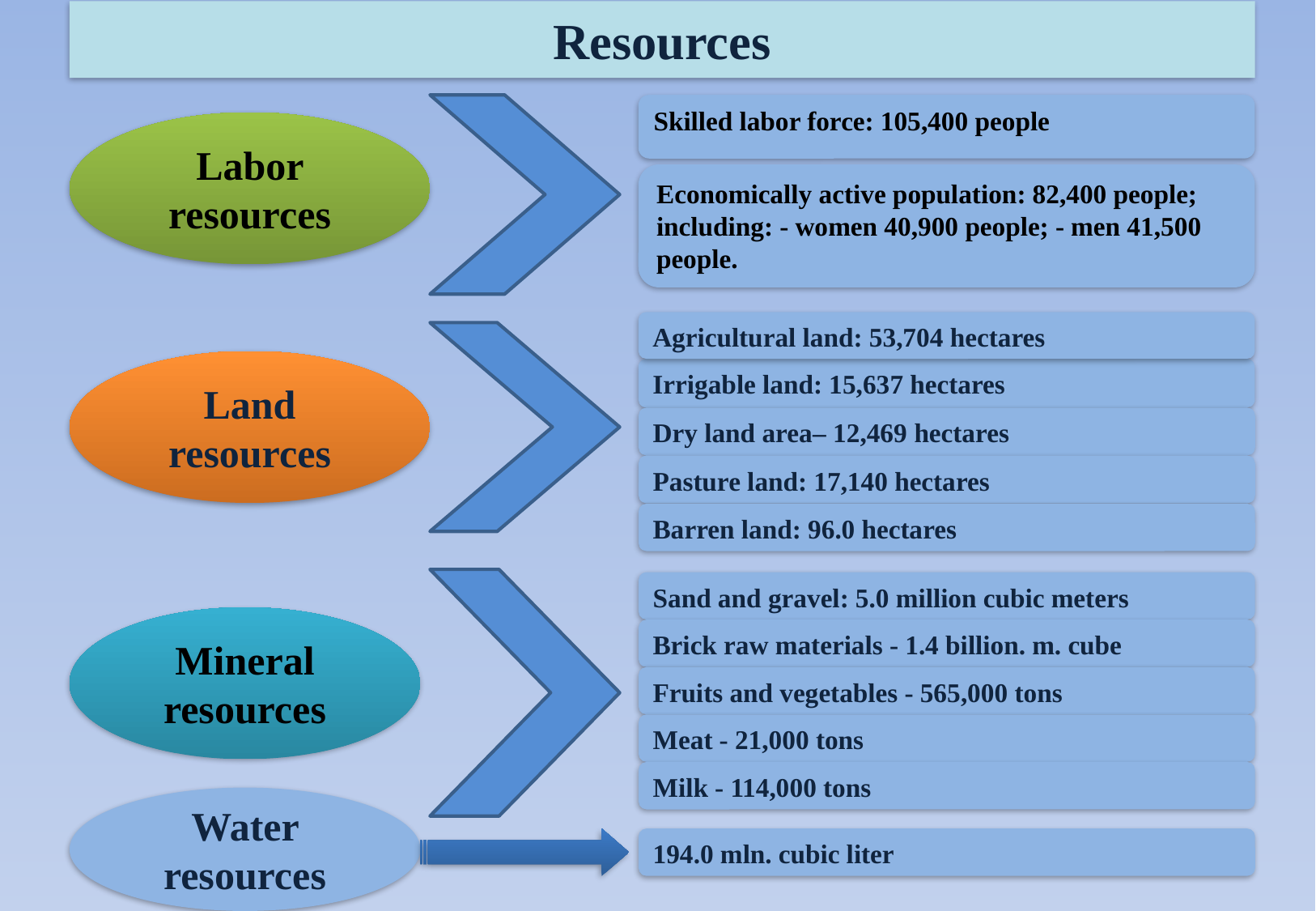

# Resources
Skilled labor force: 105,400 people

Labor resources
Economically active population: 82,400 people; including: - women 40,900 people; - men 41,500 people.
Agricultural land: 53,704 hectares

Land resources
Irrigable land: 15,637 hectares
Dry land area– 12,469 hectares
Pasture land: 17,140 hectares
Barren land: 96.0 hectares

Sand and gravel: 5.0 million cubic meters
Mineral resources
Brick raw materials - 1.4 billion. m. cube
Fruits and vegetables - 565,000 tons
Meat - 21,000 tons
Milk - 114,000 tons
Water resources

194.0 mln. cubic liter